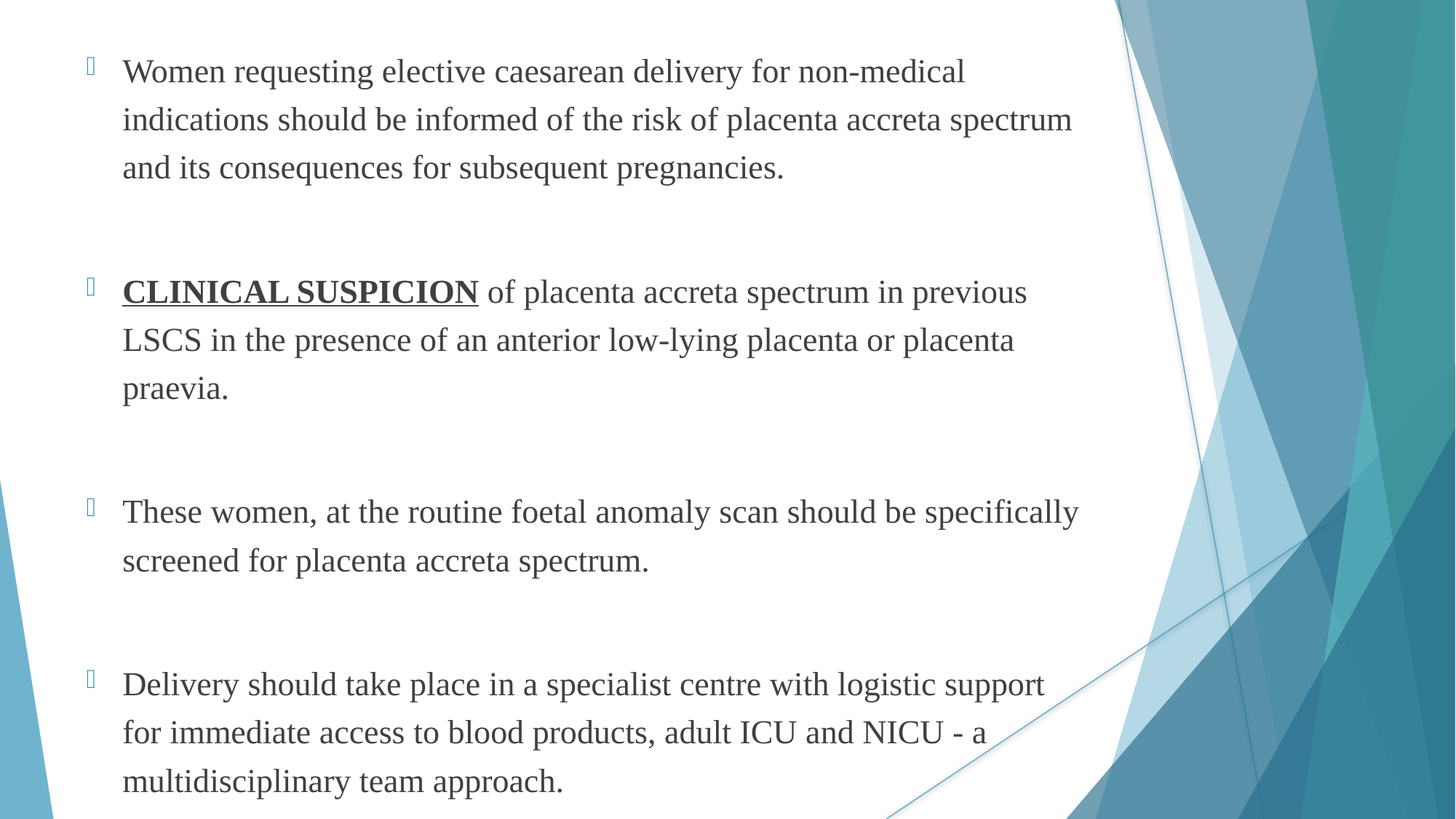

Women requesting elective caesarean delivery for non‐medical indications should be informed of the risk of placenta accreta spectrum and its consequences for subsequent pregnancies.

CLINICAL SUSPICION of placenta accreta spectrum in previous LSCS in the presence of an anterior low‐lying placenta or placenta praevia.

These women, at the routine foetal anomaly scan should be specifically screened for placenta accreta spectrum.

Delivery should take place in a specialist centre with logistic support for immediate access to blood products, adult ICU and NICU - a multidisciplinary team approach.